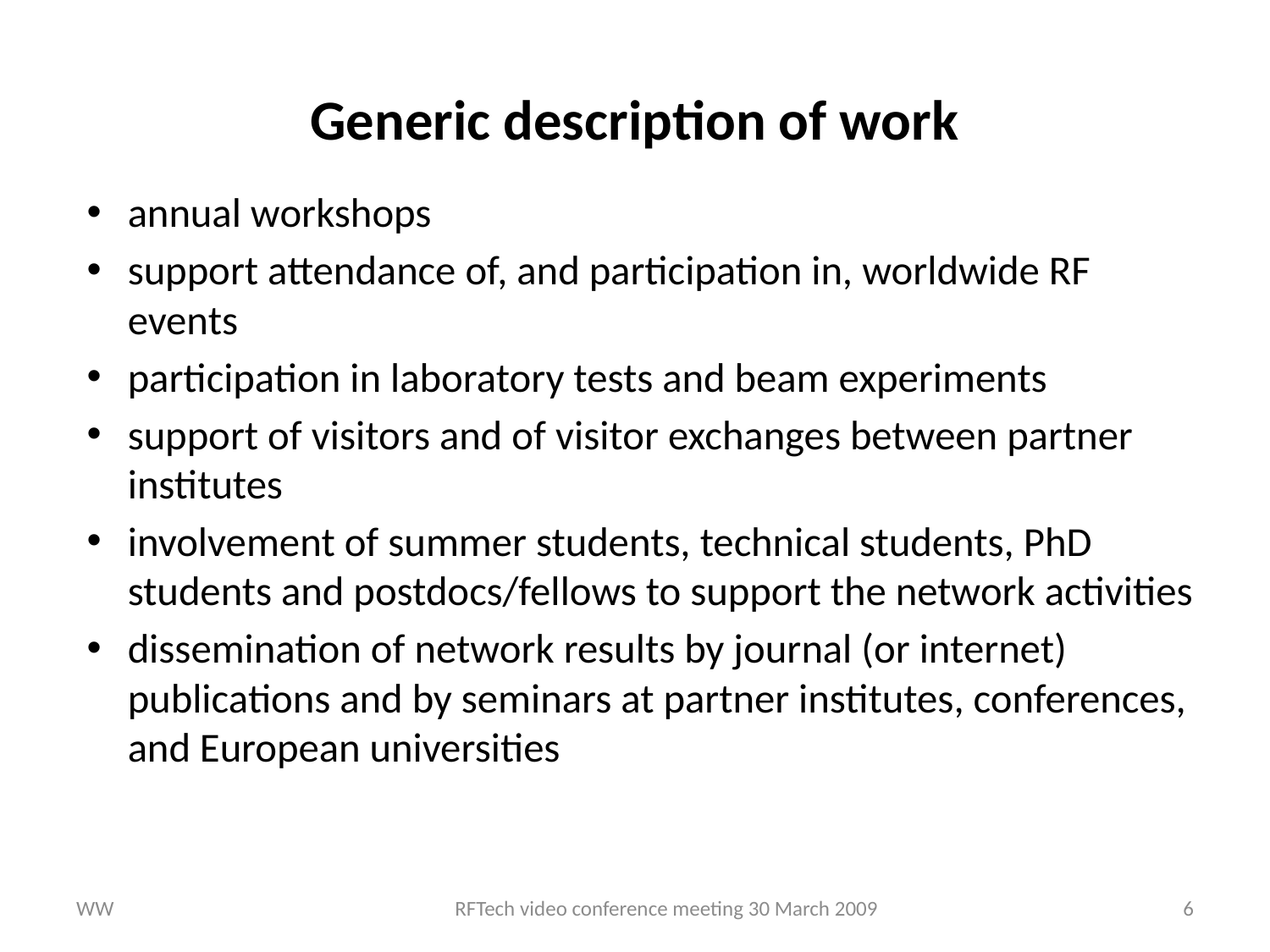

# Generic description of work
annual workshops
support attendance of, and participation in, worldwide RF events
participation in laboratory tests and beam experiments
support of visitors and of visitor exchanges between partner institutes
involvement of summer students, technical students, PhD students and postdocs/fellows to support the network activities
dissemination of network results by journal (or internet) publications and by seminars at partner institutes, conferences, and European universities
WW
RFTech video conference meeting 30 March 2009
6